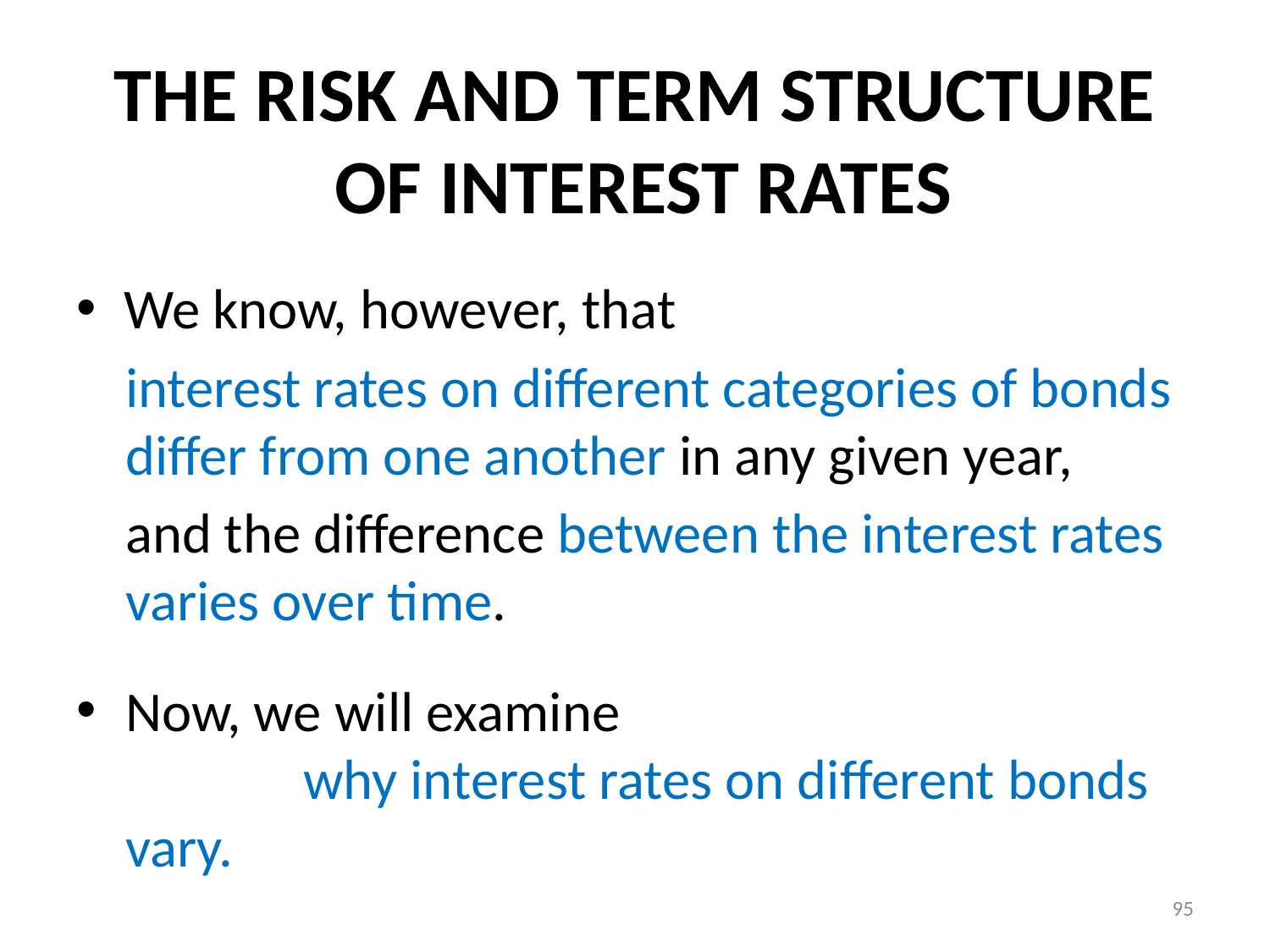

# THE RISK AND TERM STRUCTURE OF INTEREST RATES
We know, however, that
interest rates on different categories of bonds differ from one another in any given year,
and the difference between the interest rates varies over time.
Now, we will examine                                                            why interest rates on different bonds vary.

95